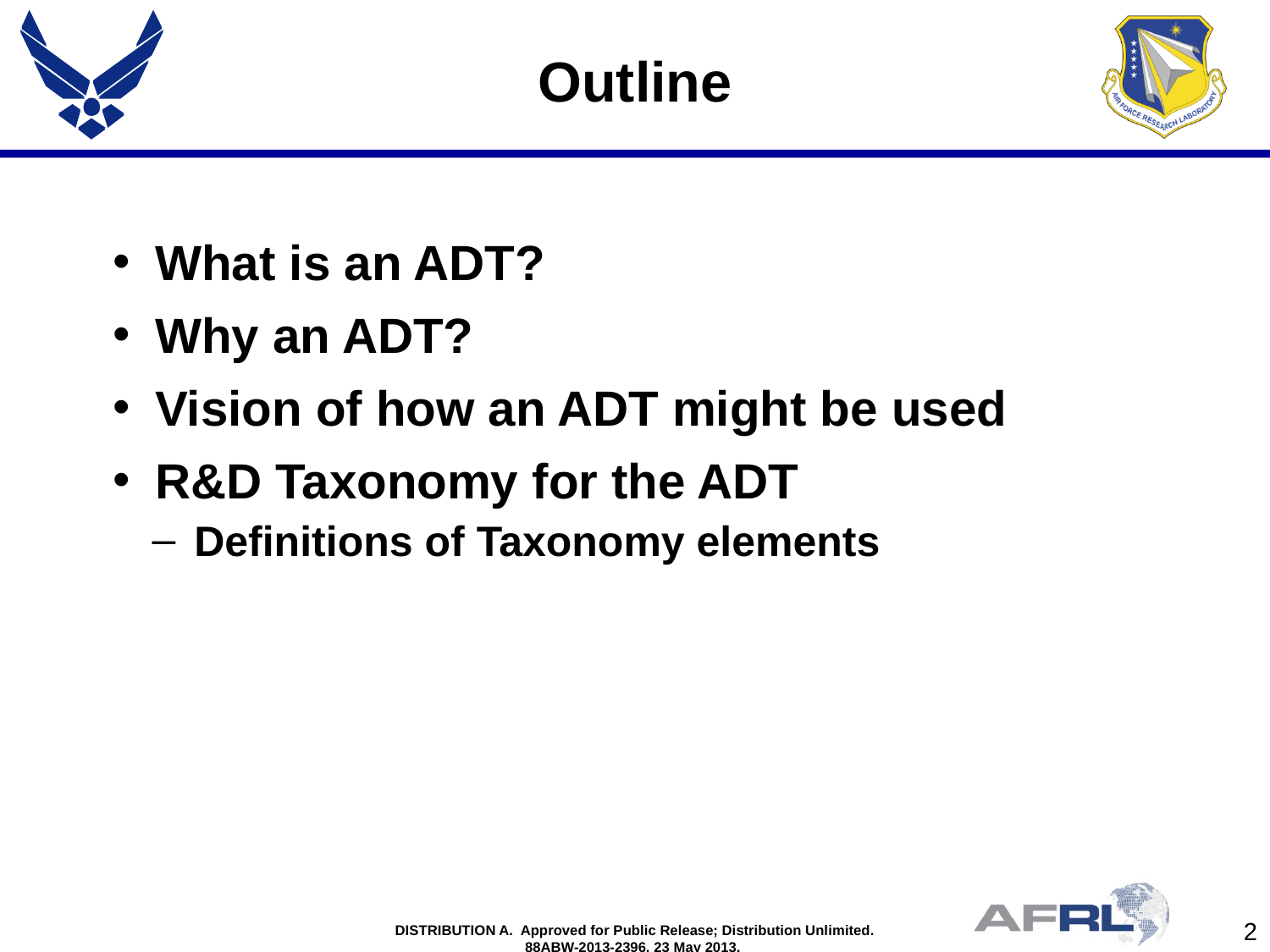

# Outline
What is an ADT?
Why an ADT?
Vision of how an ADT might be used
R&D Taxonomy for the ADT
Definitions of Taxonomy elements